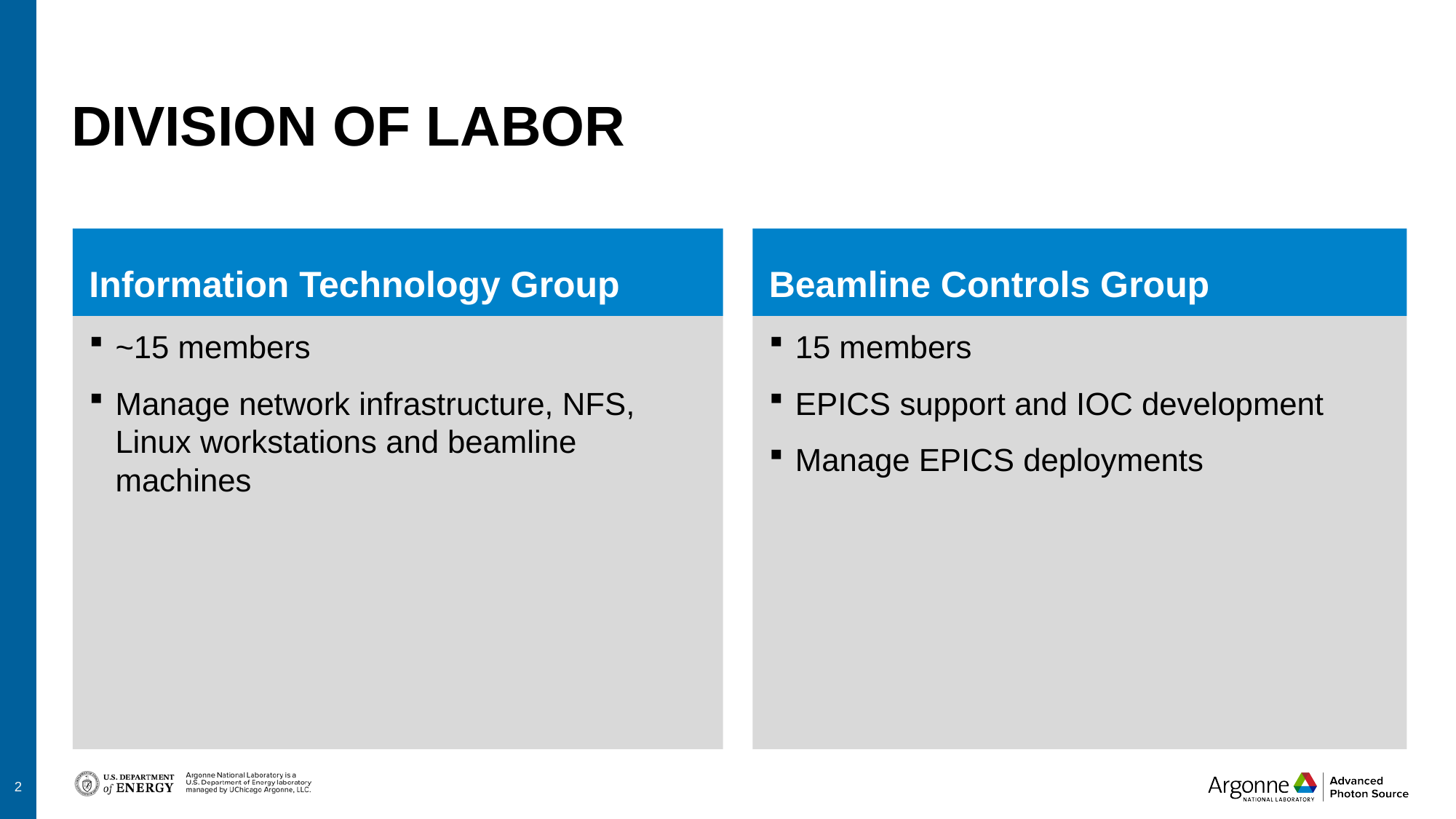

# Division of labor
Information Technology Group
Beamline Controls Group
~15 members
Manage network infrastructure, NFS, Linux workstations and beamline machines
15 members
EPICS support and IOC development
Manage EPICS deployments
2